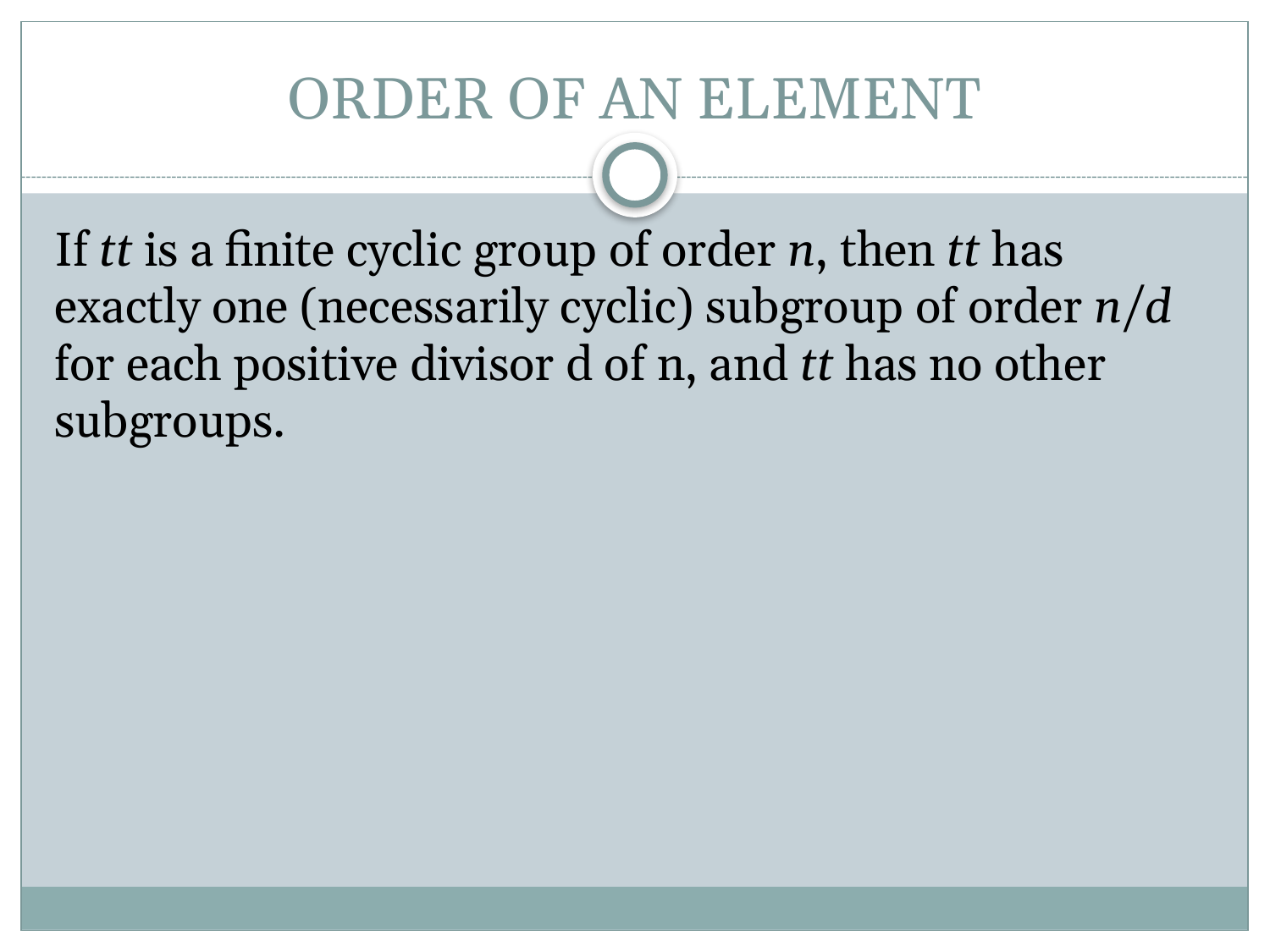

# ORDER OF AN ELEMENT
If tt is a ﬁnite cyclic group of order n, then tt has exactly one (necessarily cyclic) subgroup of order n/d for each positive divisor d of n, and tt has no other subgroups.